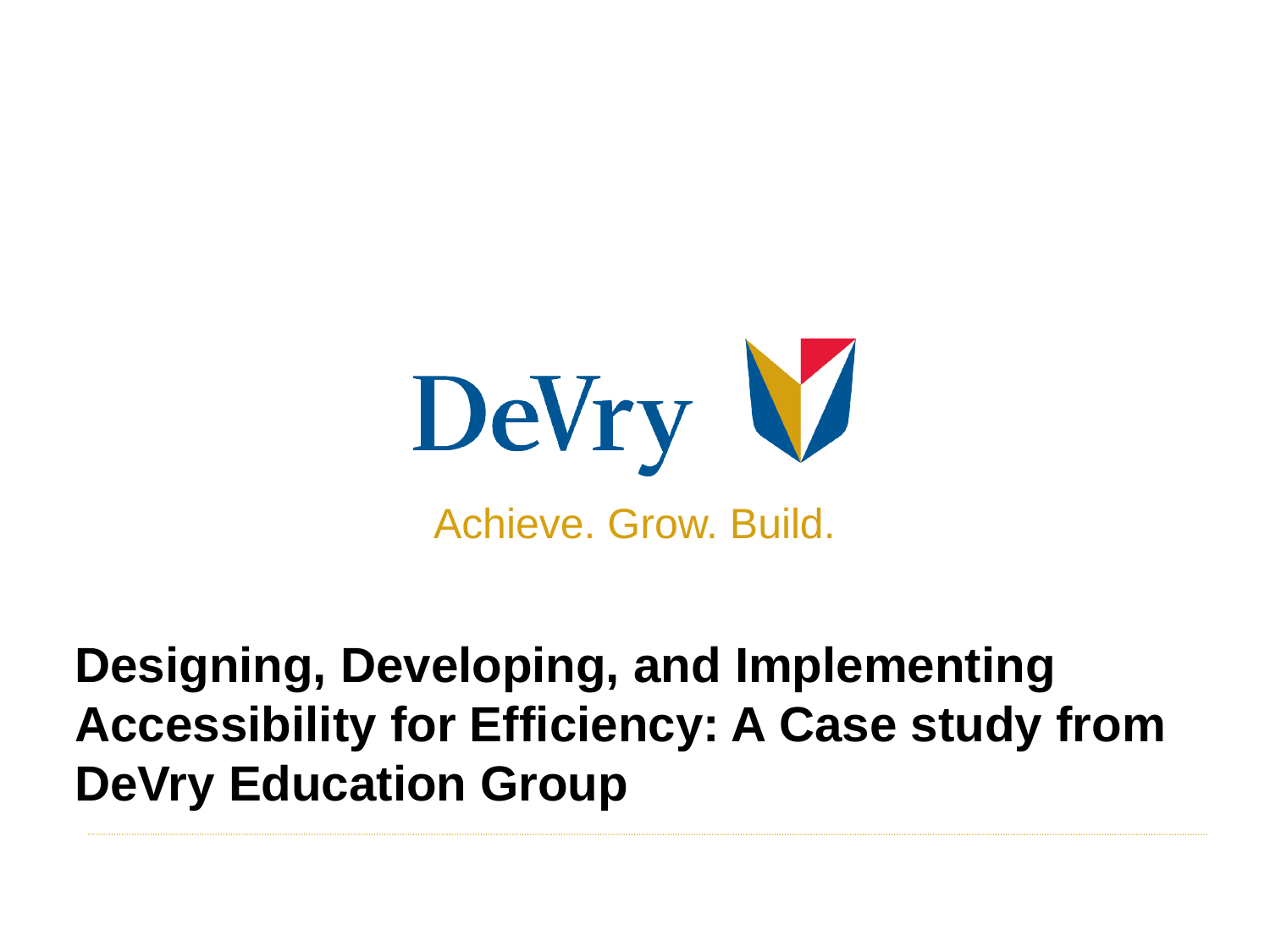

# Achieve. Grow. Build.
Designing, Developing, and Implementing Accessibility for Efficiency: A Case study from DeVry Education Group